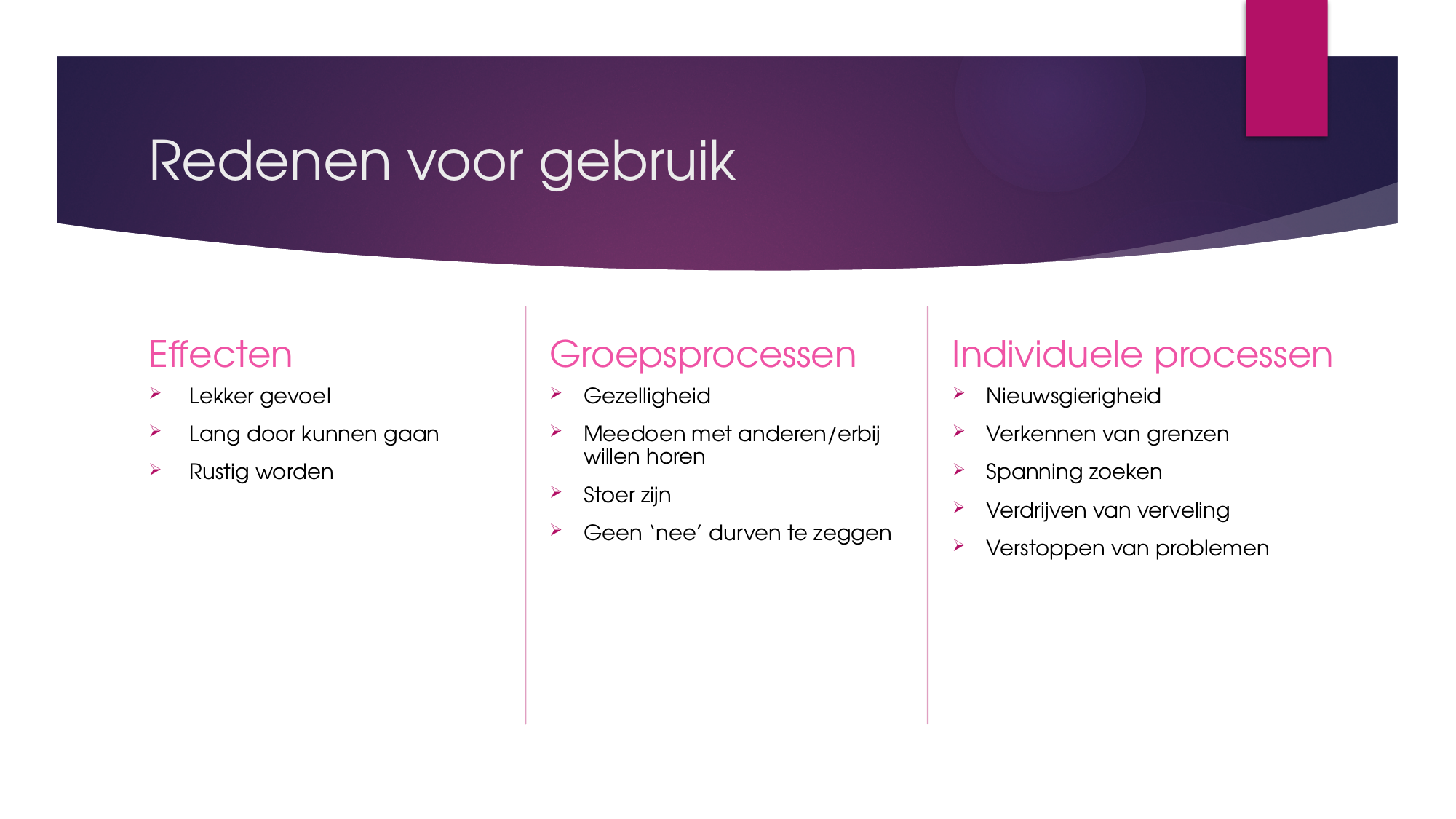

# Redenen voor gebruik
Groepsprocessen
Individuele processen
Effecten
Nieuwsgierigheid
Verkennen van grenzen
Spanning zoeken
Verdrijven van verveling
Verstoppen van problemen

Gezelligheid
Meedoen met anderen/erbij willen horen
Stoer zijn
Geen ‘nee’ durven te zeggen

Lekker gevoel
Lang door kunnen gaan
Rustig worden